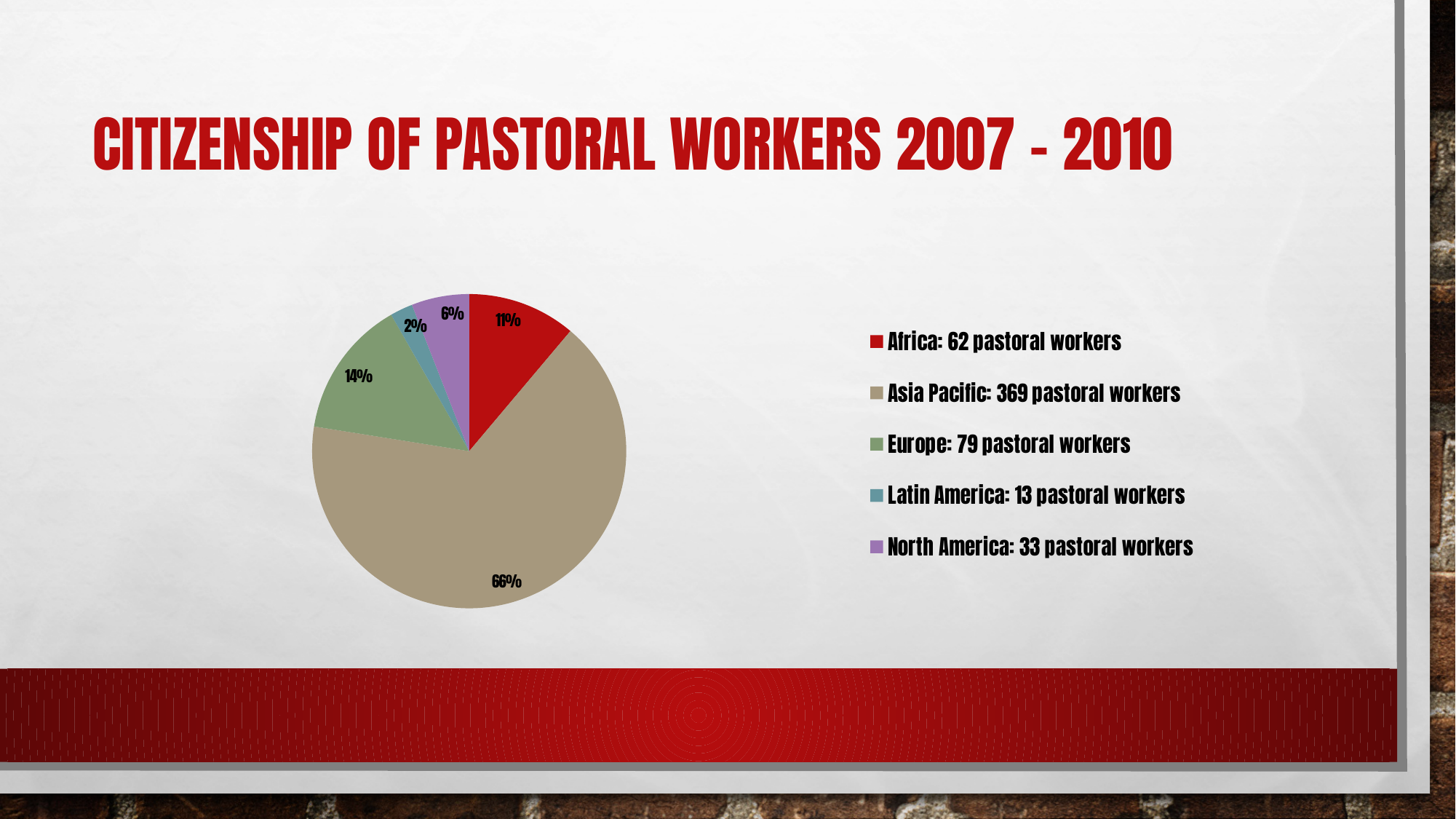

# Citizenship of Pastoral workers 2007 - 2010

### Chart

| Category |  |
|---|---|
| Africa: 62 pastoral workers | 62.0 |
| Asia Pacific: 369 pastoral workers | 369.0 |
| Europe: 79 pastoral workers | 79.0 |
| Latin America: 13 pastoral workers | 13.0 |
| North America: 33 pastoral workers | 33.0 |